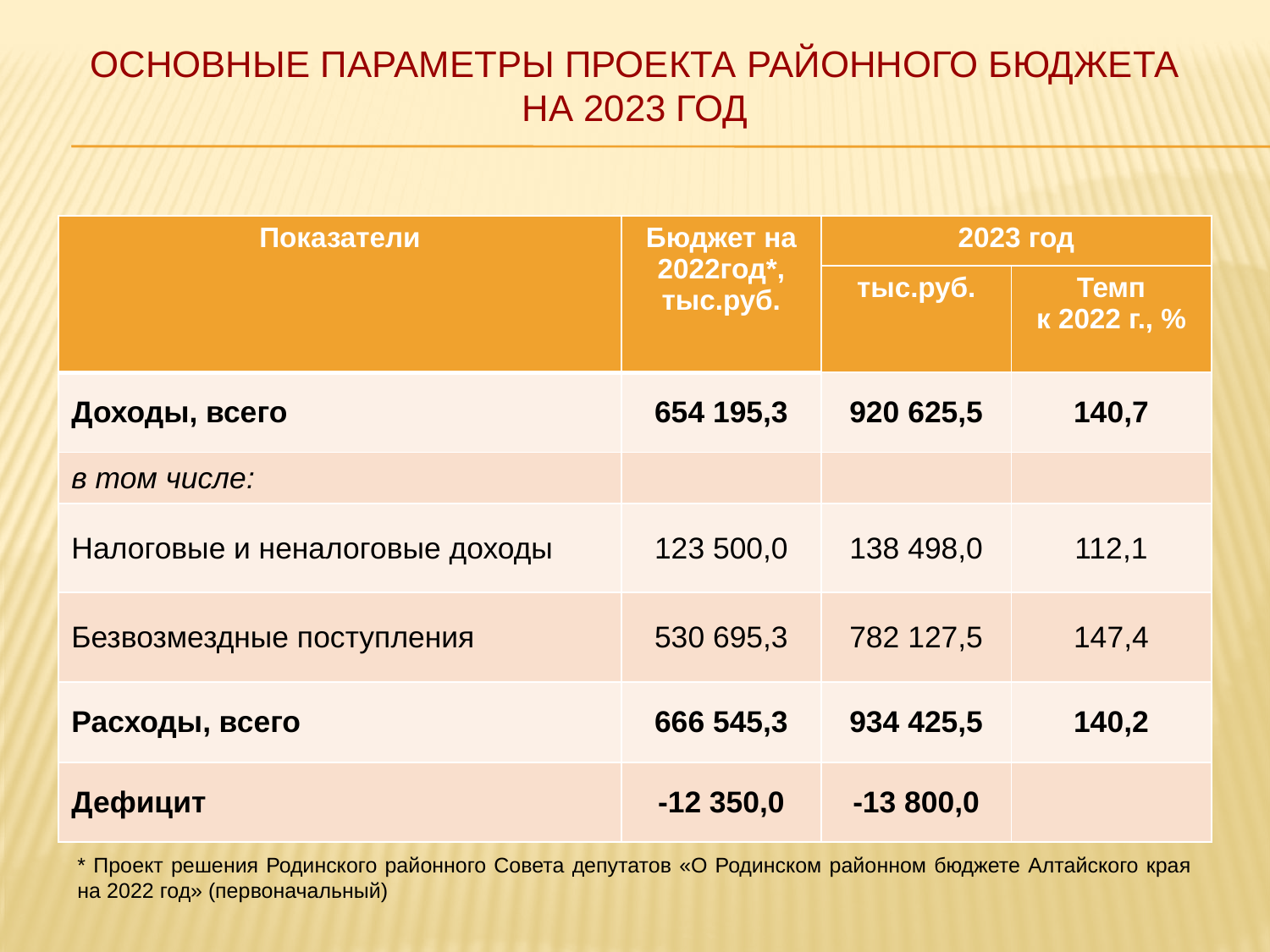

# Основные параметры проекта районного бюджета на 2023 год
| Показатели | Бюджет на 2022год\*, тыс.руб. | 2023 год |  |
| --- | --- | --- | --- |
|  |  | тыс.руб. | Темп к 2022 г., % |
| Доходы, всего | 654 195,3 | 920 625,5 | 140,7 |
| в том числе: |  |  |  |
| Налоговые и неналоговые доходы | 123 500,0 | 138 498,0 | 112,1 |
| Безвозмездные поступления | 530 695,3 | 782 127,5 | 147,4 |
| Расходы, всего | 666 545,3 | 934 425,5 | 140,2 |
| Дефицит | -12 350,0 | -13 800,0 |  |
* Проект решения Родинского районного Совета депутатов «О Родинском районном бюджете Алтайского края на 2022 год» (первоначальный)